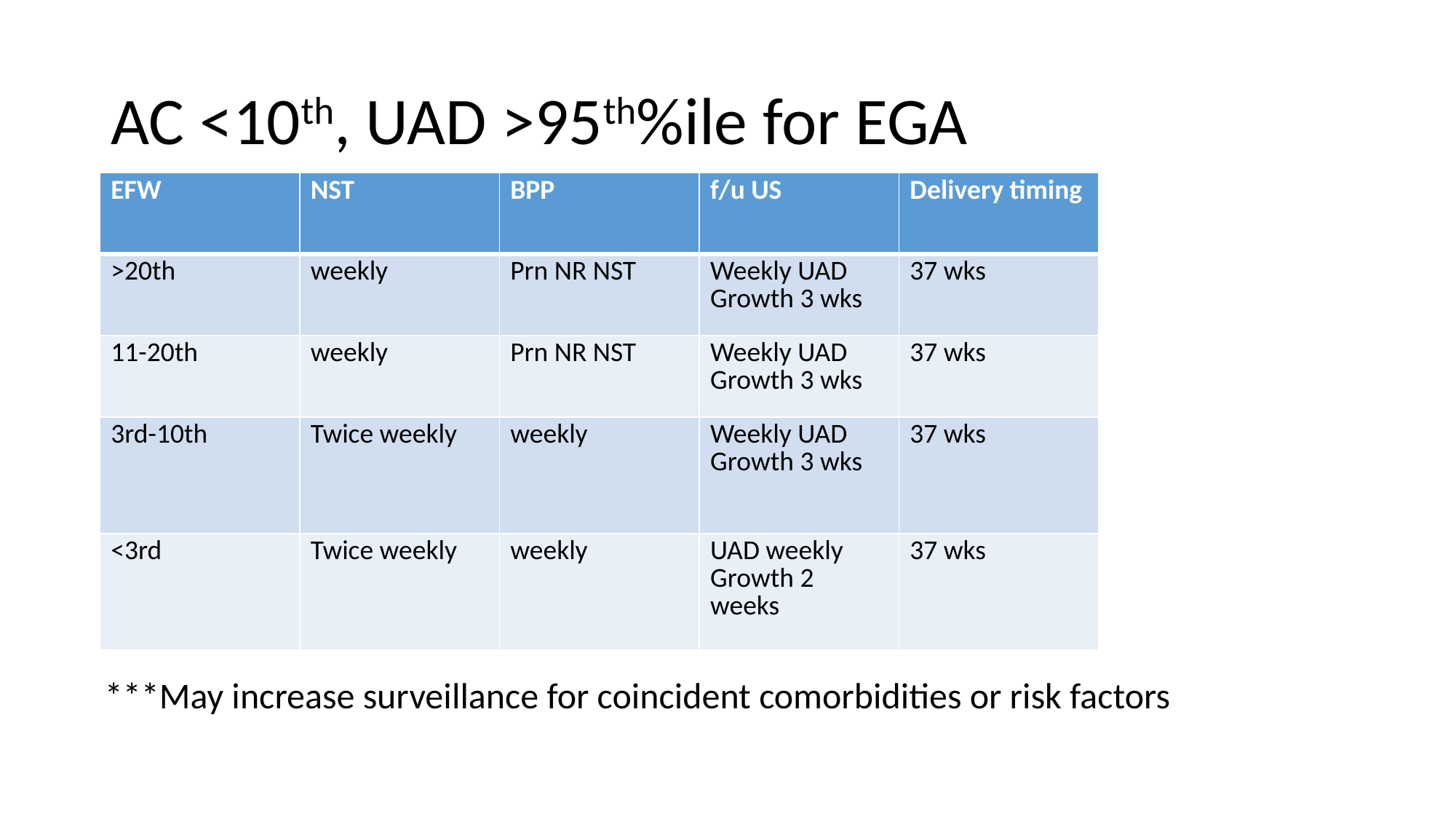

# AC <10th, UAD >95th%ile for EGA
| EFW | NST | BPP | f/u US | Delivery timing |
| --- | --- | --- | --- | --- |
| >20th | weekly | Prn NR NST | Weekly UAD Growth 3 wks | 37 wks |
| 11-20th | weekly | Prn NR NST | Weekly UAD Growth 3 wks | 37 wks |
| 3rd-10th | Twice weekly | weekly | Weekly UAD Growth 3 wks | 37 wks |
| <3rd | Twice weekly | weekly | UAD weekly Growth 2 weeks | 37 wks |
***May increase surveillance for coincident comorbidities or risk factors